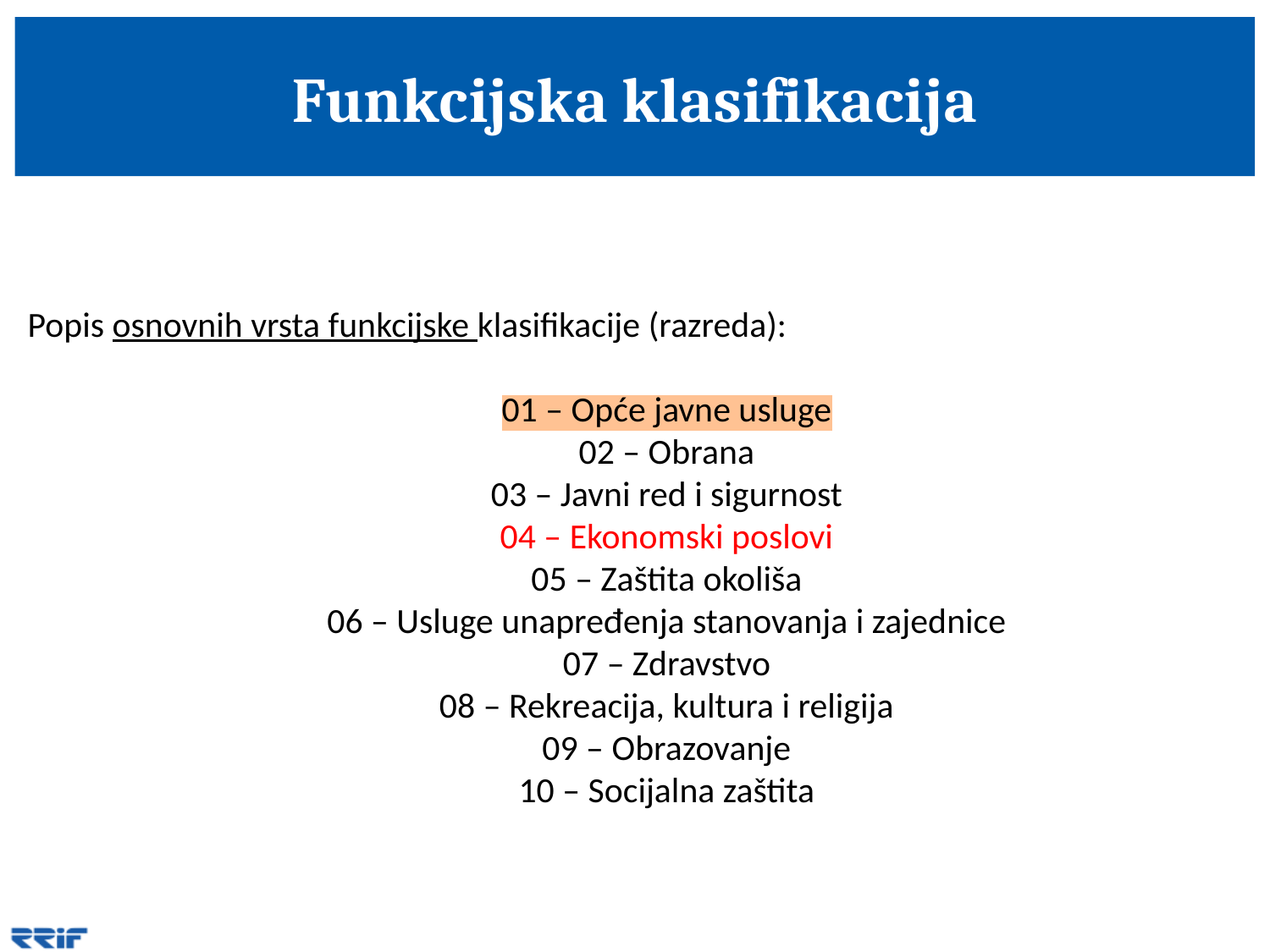

# Funkcijska klasifikacija
Popis osnovnih vrsta funkcijske klasifikacije (razreda):

01 – Opće javne usluge
02 – Obrana
03 – Javni red i sigurnost
04 – Ekonomski poslovi
05 – Zaštita okoliša
06 – Usluge unapređenja stanovanja i zajednice
07 – Zdravstvo
08 – Rekreacija, kultura i religija
09 – Obrazovanje
10 – Socijalna zaštita